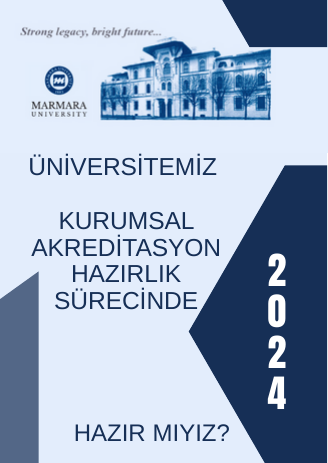

ÜNİVERSİTEMİZ

KURUMSAL AKREDİTASYON HAZIRLIK SÜRECİNDE

2
0
2
4

HAZIR MIYIZ?